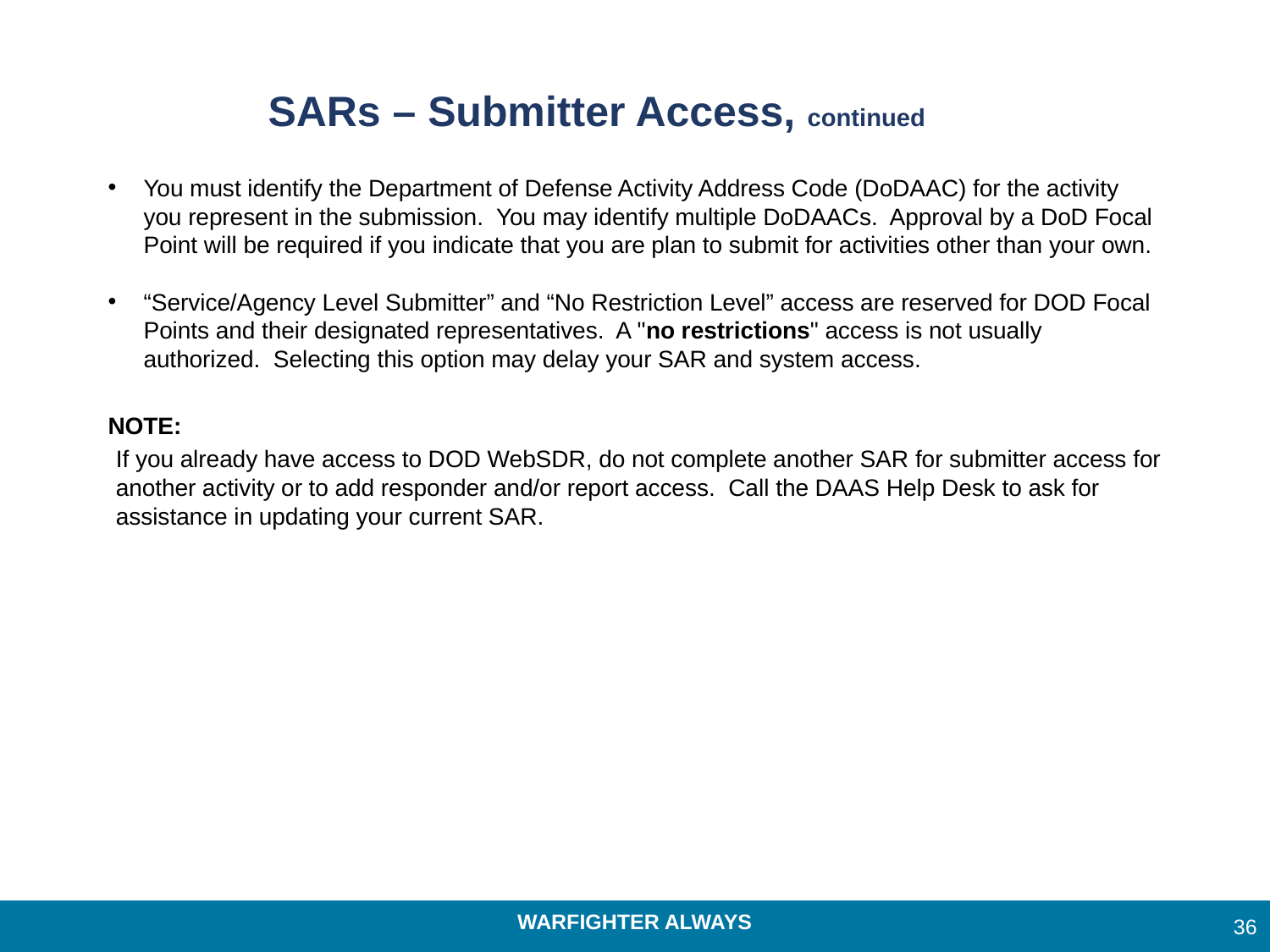

# SARs – Submitter Access, continued
You must identify the Department of Defense Activity Address Code (DoDAAC) for the activity you represent in the submission.  You may identify multiple DoDAACs.  Approval by a DoD Focal Point will be required if you indicate that you are plan to submit for activities other than your own.
“Service/Agency Level Submitter” and “No Restriction Level” access are reserved for DOD Focal Points and their designated representatives.  A "no restrictions" access is not usually authorized.  Selecting this option may delay your SAR and system access.

NOTE:
If you already have access to DOD WebSDR, do not complete another SAR for submitter access for another activity or to add responder and/or report access.  Call the DAAS Help Desk to ask for assistance in updating your current SAR.